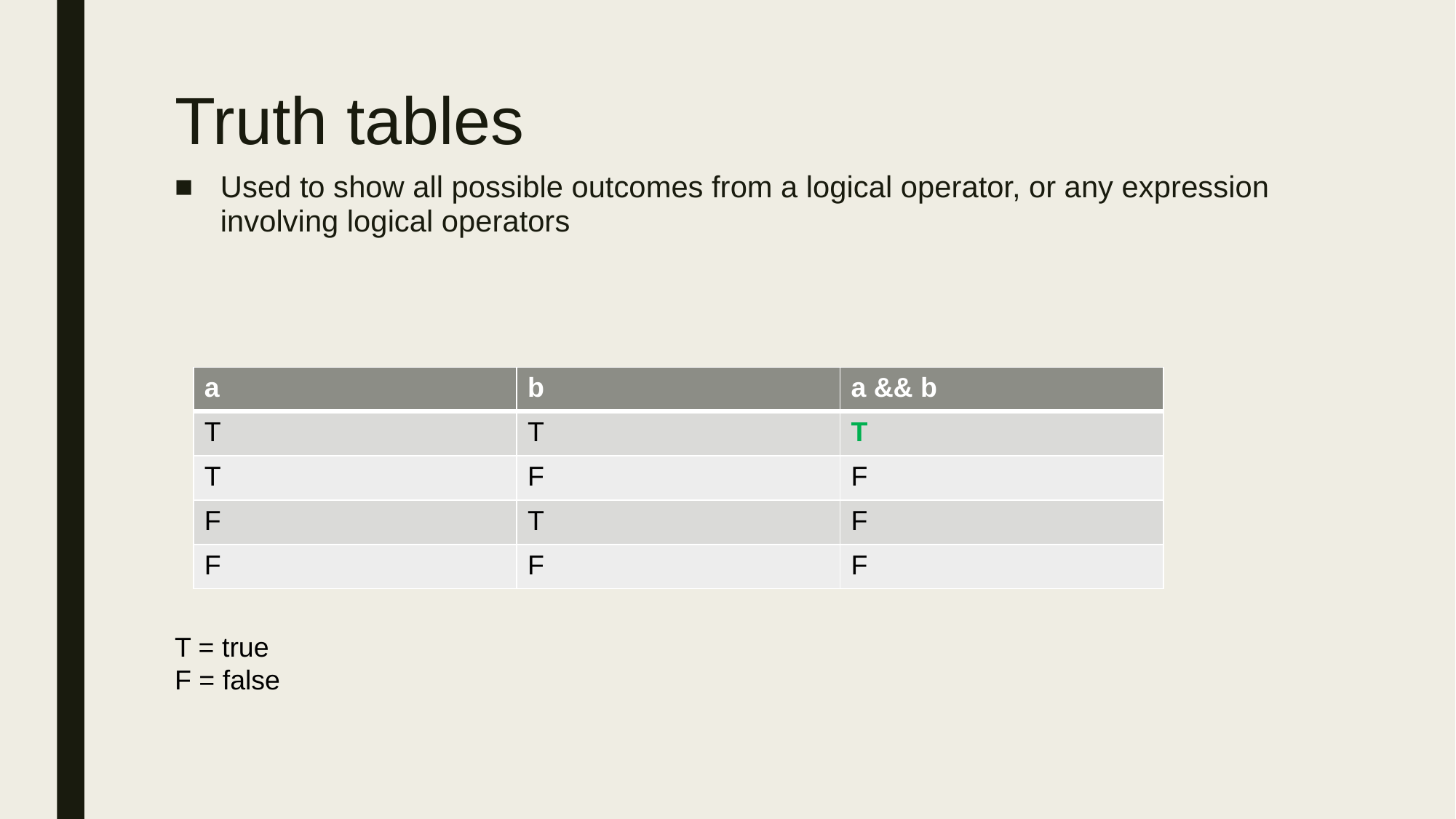

# Truth tables
Used to show all possible outcomes from a logical operator, or any expression involving logical operators
| a | b | a && b |
| --- | --- | --- |
| T | T | T |
| T | F | F |
| F | T | F |
| F | F | F |
T = true
F = false